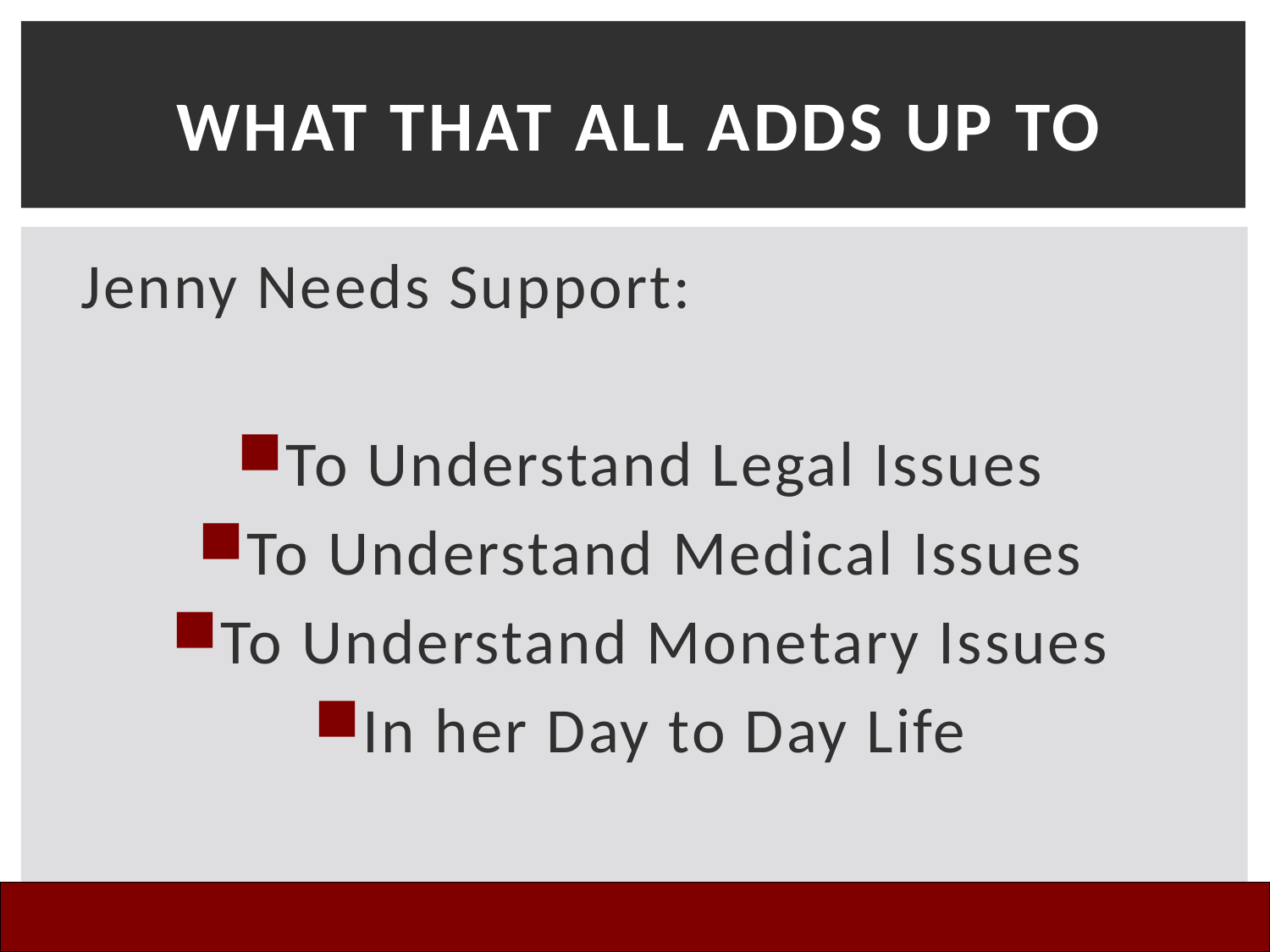

# What That All Adds Up To
Jenny Needs Support:

To Understand Legal Issues
To Understand Medical Issues
To Understand Monetary Issues
In her Day to Day Life